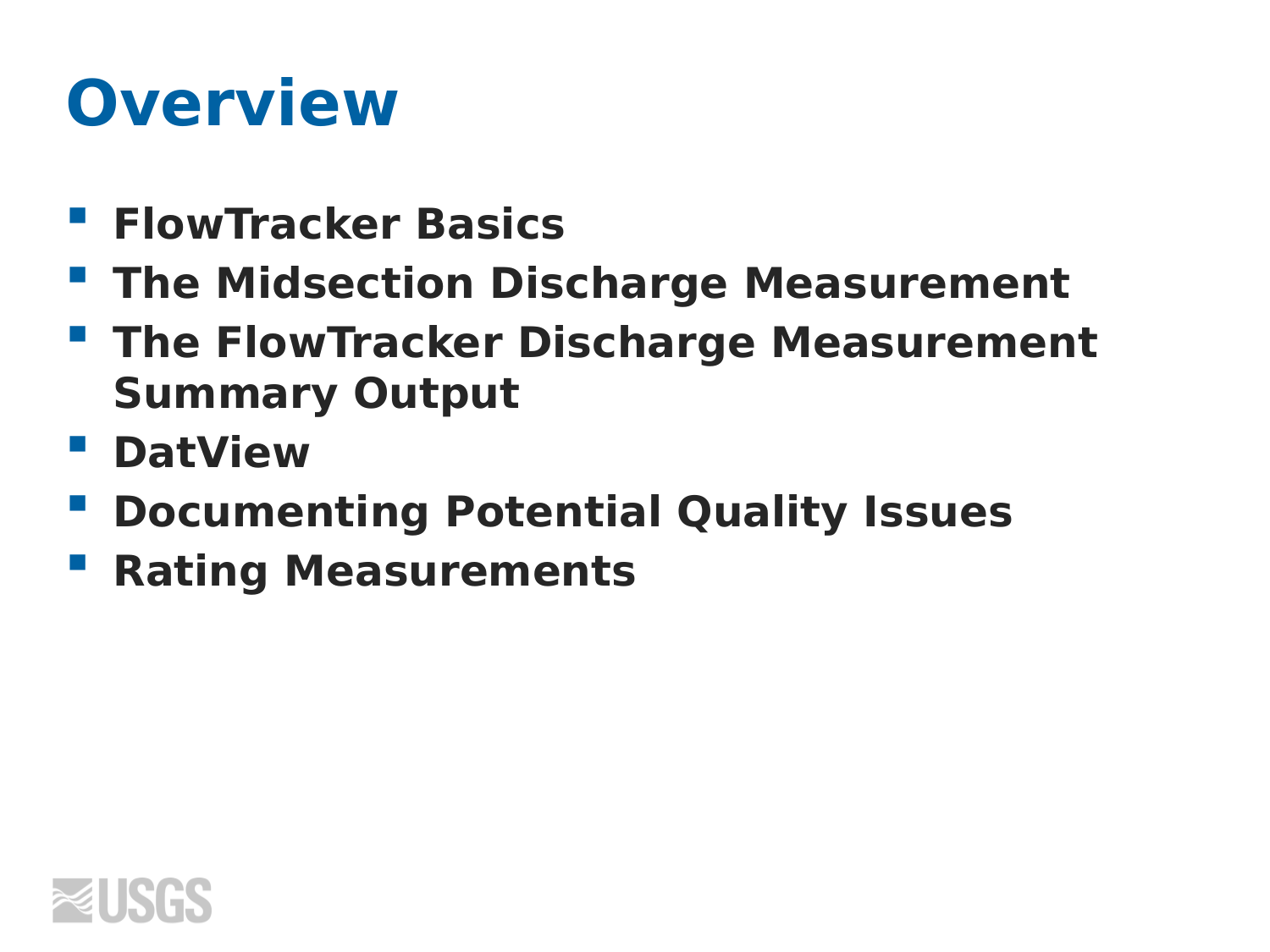

# Overview
FlowTracker Basics
The Midsection Discharge Measurement
The FlowTracker Discharge Measurement Summary Output
DatView
Documenting Potential Quality Issues
Rating Measurements